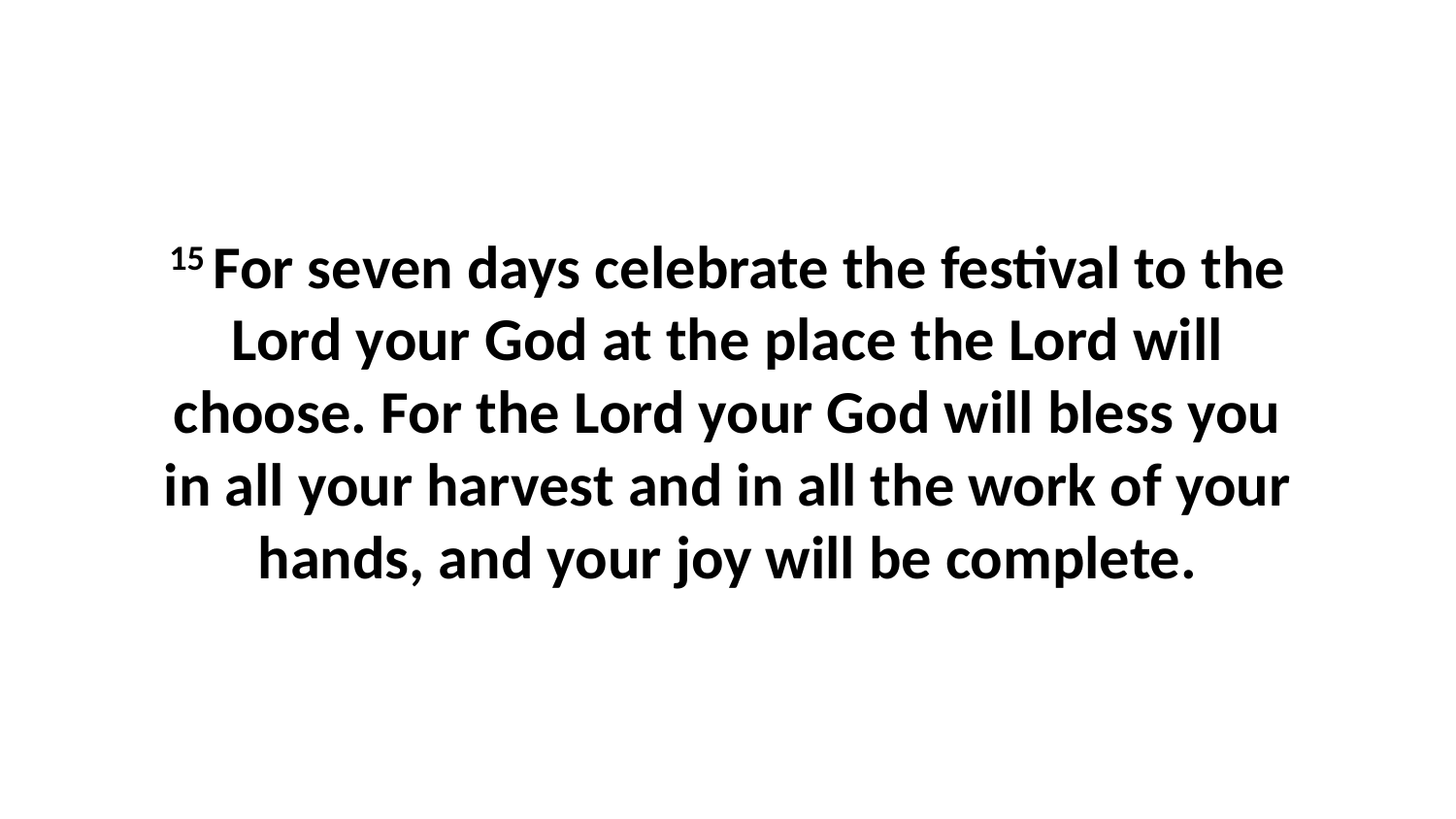

15 For seven days celebrate the festival to the Lord your God at the place the Lord will choose. For the Lord your God will bless you in all your harvest and in all the work of your hands, and your joy will be complete.